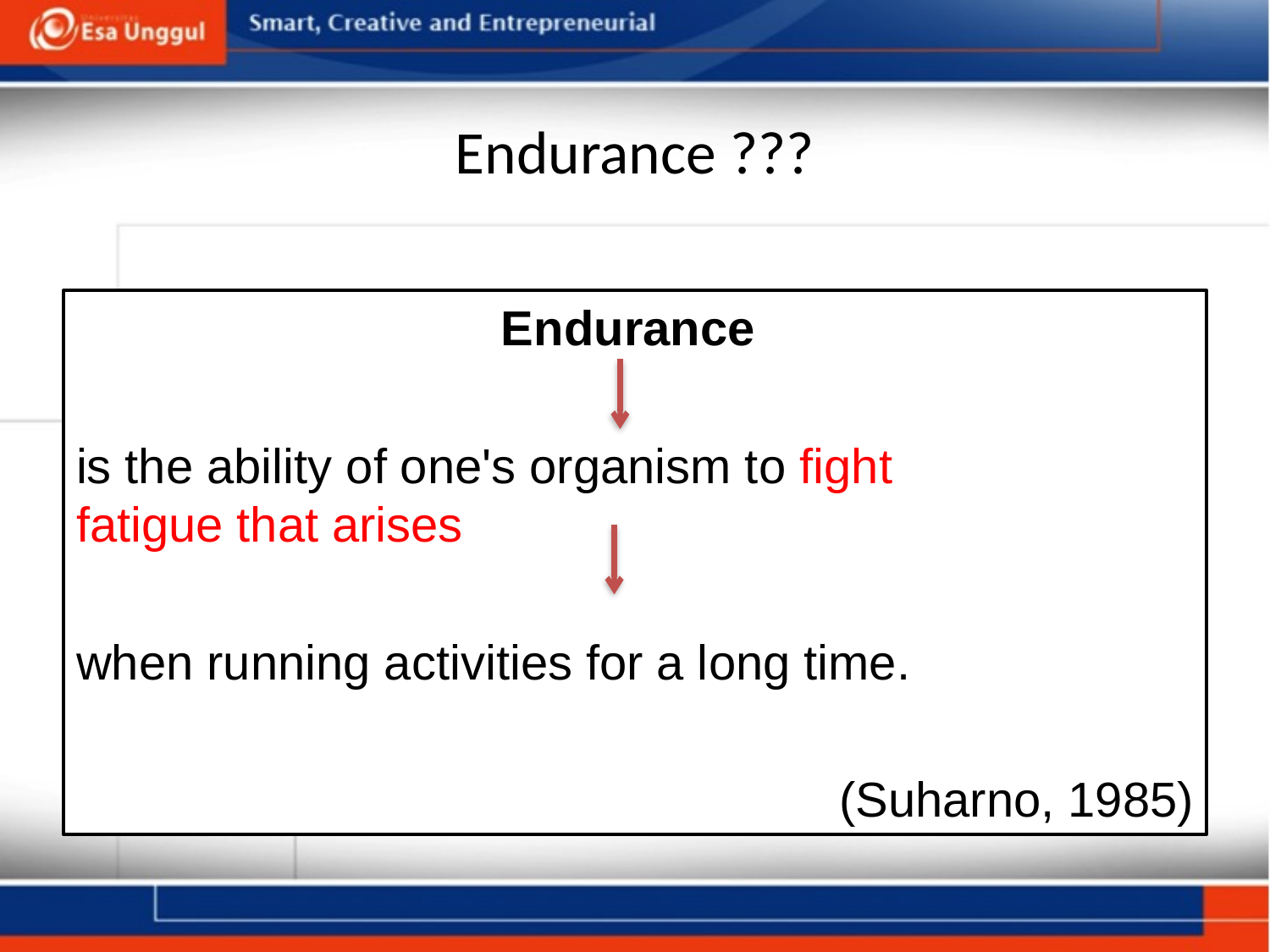

# Endurance ???
Endurance

is the ability of one's organism to fight 	  		   fatigue that arises

when running activities for a long time.

(Suharno, 1985)